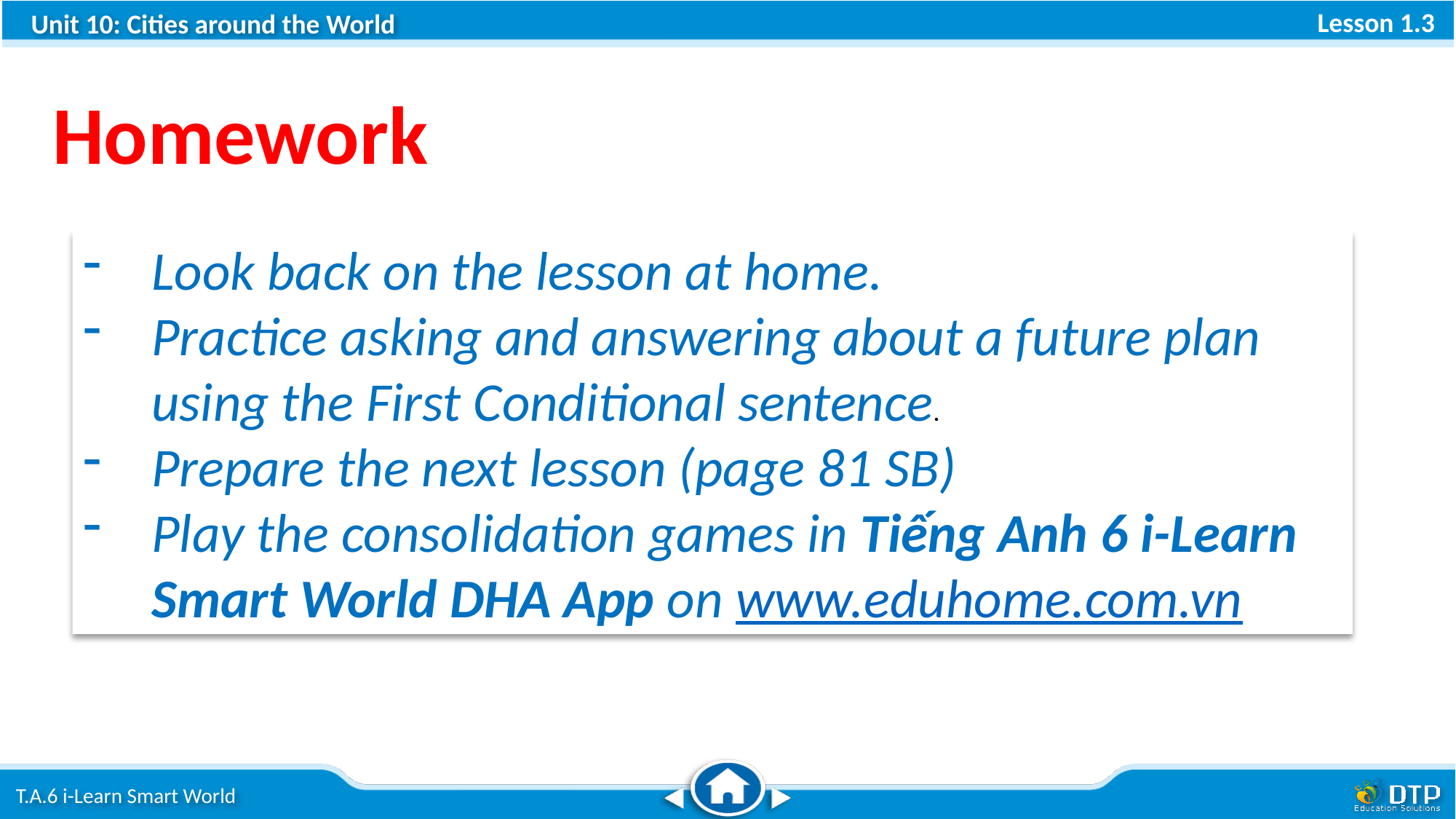

Homework
Look back on the lesson at home.
Practice asking and answering about a future plan using the First Conditional sentence.
Prepare the next lesson (page 81 SB)
Play the consolidation games in Tiếng Anh 6 i-Learn Smart World DHA App on www.eduhome.com.vn